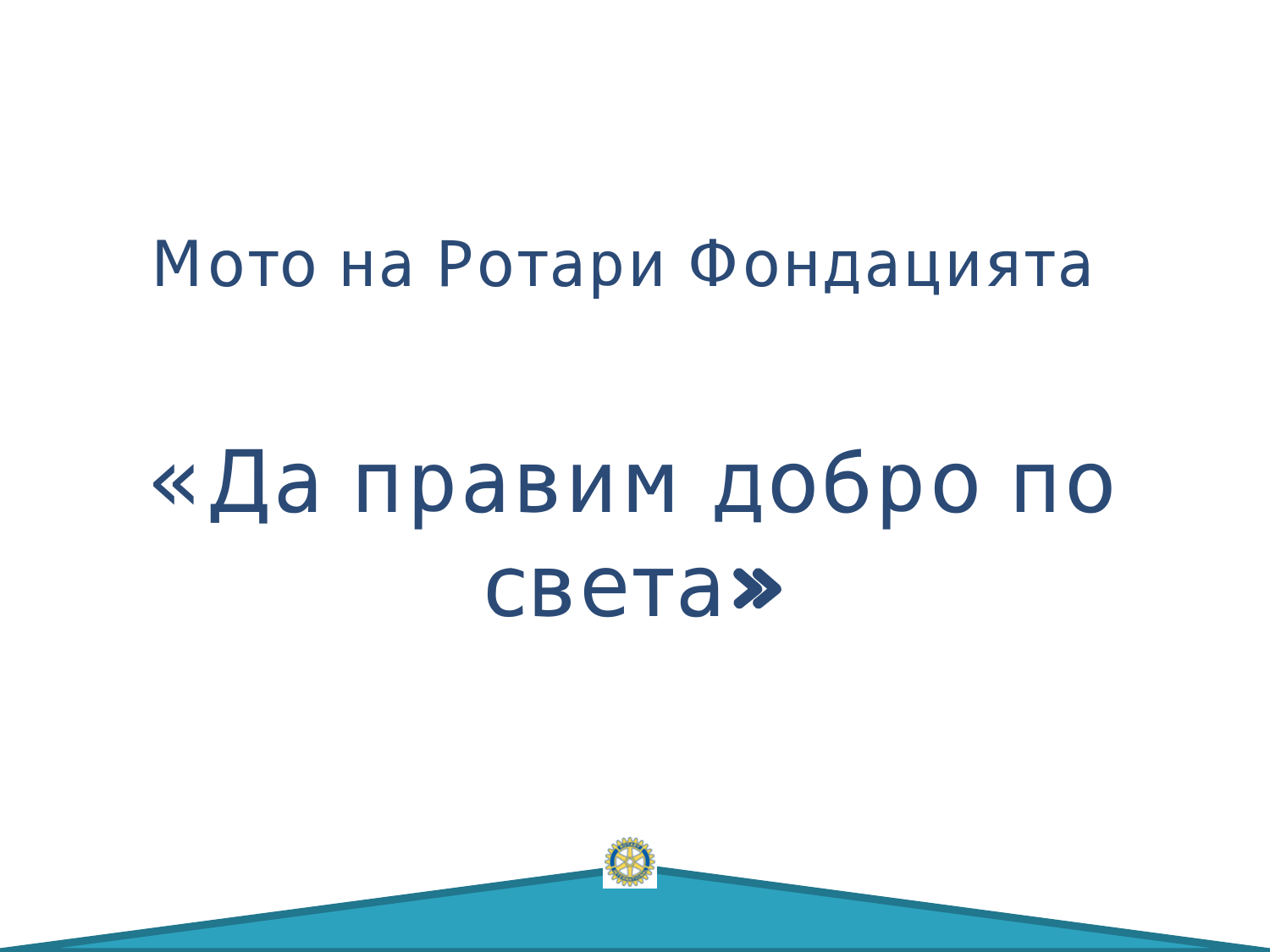

# Мото на Ротари Фондацията «Да правим добро по света»